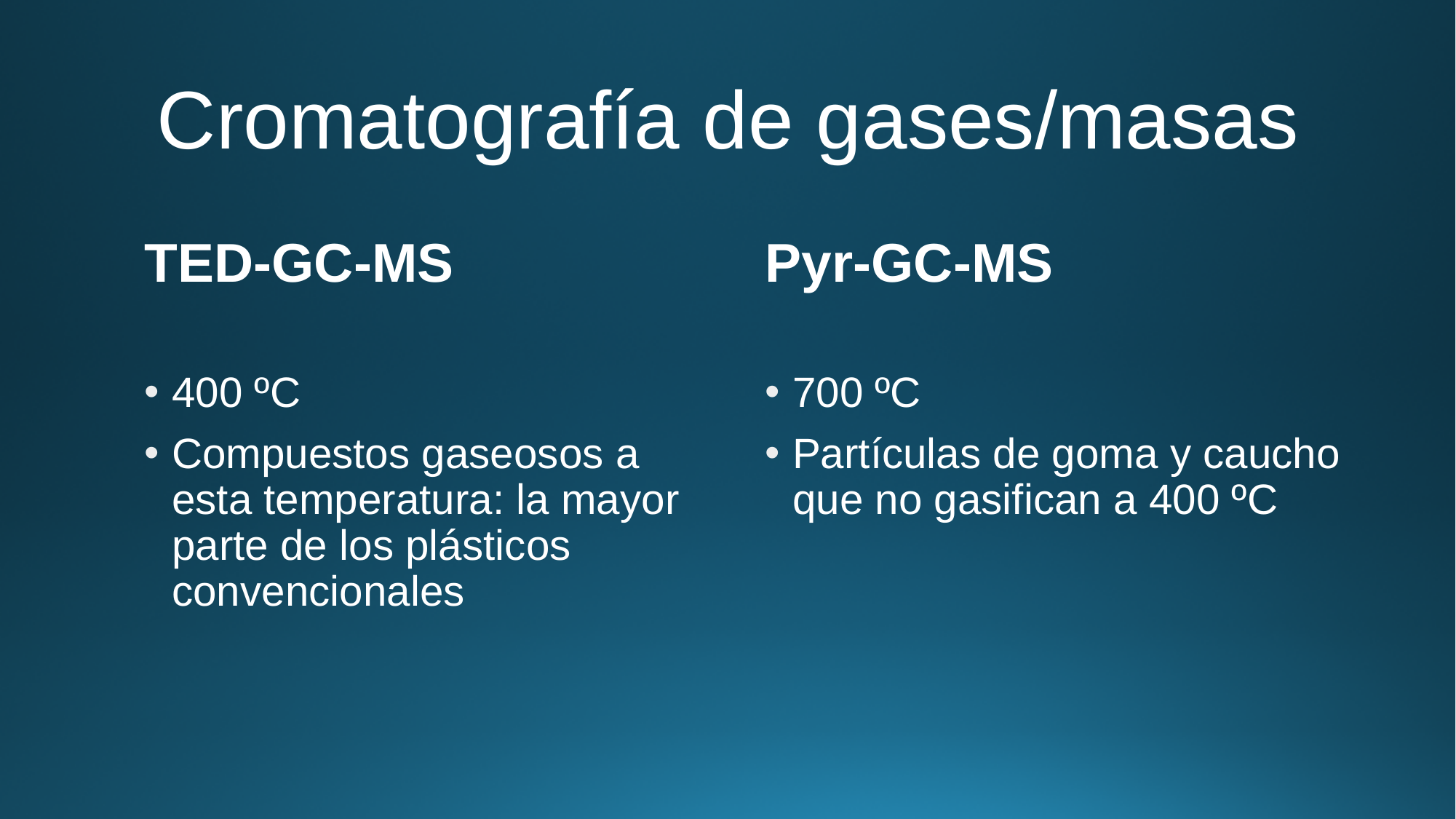

# Cromatografía de gases/masas
TED-GC-MS
Pyr-GC-MS

400 ºC
Compuestos gaseosos a esta temperatura: la mayor parte de los plásticos convencionales

700 ºC
Partículas de goma y caucho que no gasifican a 400 ºC